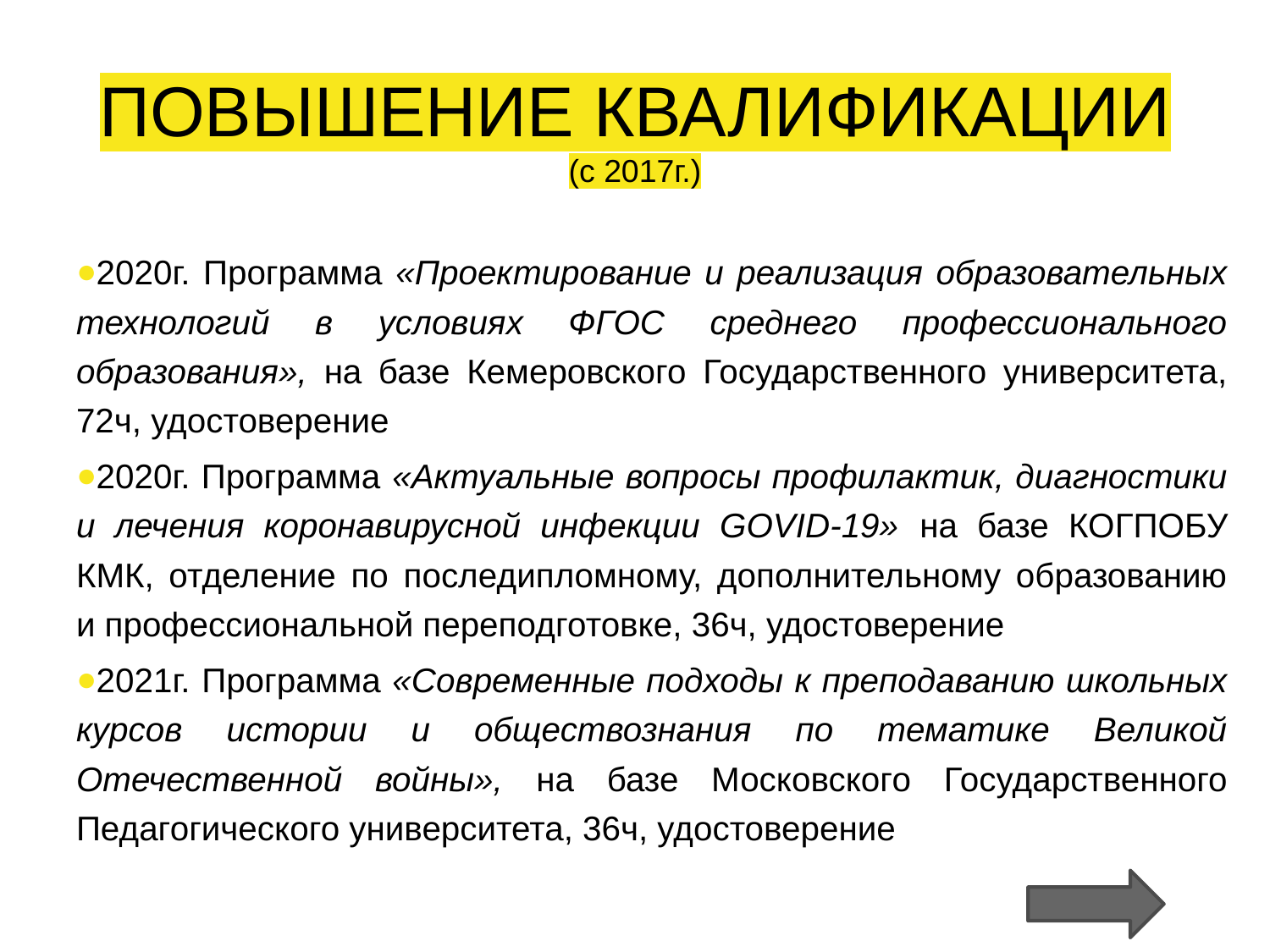

# ПОВЫШЕНИЕ КВАЛИФИКАЦИИ (с 2017г.)
2020г. Программа «Проектирование и реализация образовательных технологий в условиях ФГОС среднего профессионального образования», на базе Кемеровского Государственного университета, 72ч, удостоверение
2020г. Программа «Актуальные вопросы профилактик, диагностики и лечения коронавирусной инфекции GOVID-19» на базе КОГПОБУ КМК, отделение по последипломному, дополнительному образованию и профессиональной переподготовке, 36ч, удостоверение
2021г. Программа «Современные подходы к преподаванию школьных курсов истории и обществознания по тематике Великой Отечественной войны», на базе Московского Государственного Педагогического университета, 36ч, удостоверение